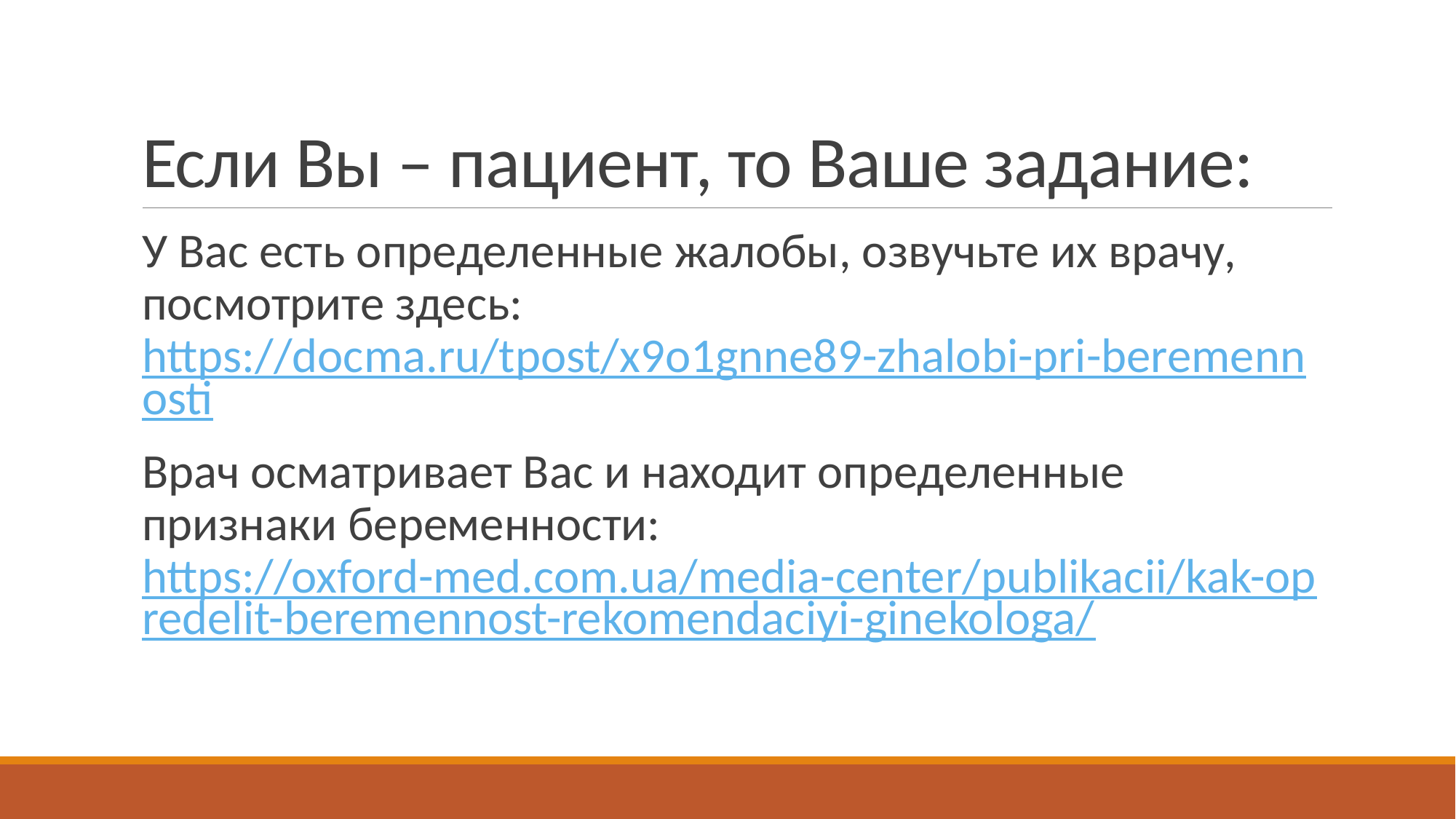

# Если Вы – пациент, то Ваше задание:
У Вас есть определенные жалобы, озвучьте их врачу, посмотрите здесь: https://docma.ru/tpost/x9o1gnne89-zhalobi-pri-beremennosti
Врач осматривает Вас и находит определенные признаки беременности:  https://oxford-med.com.ua/media-center/publikacii/kak-opredelit-beremennost-rekomendaciyi-ginekologa/